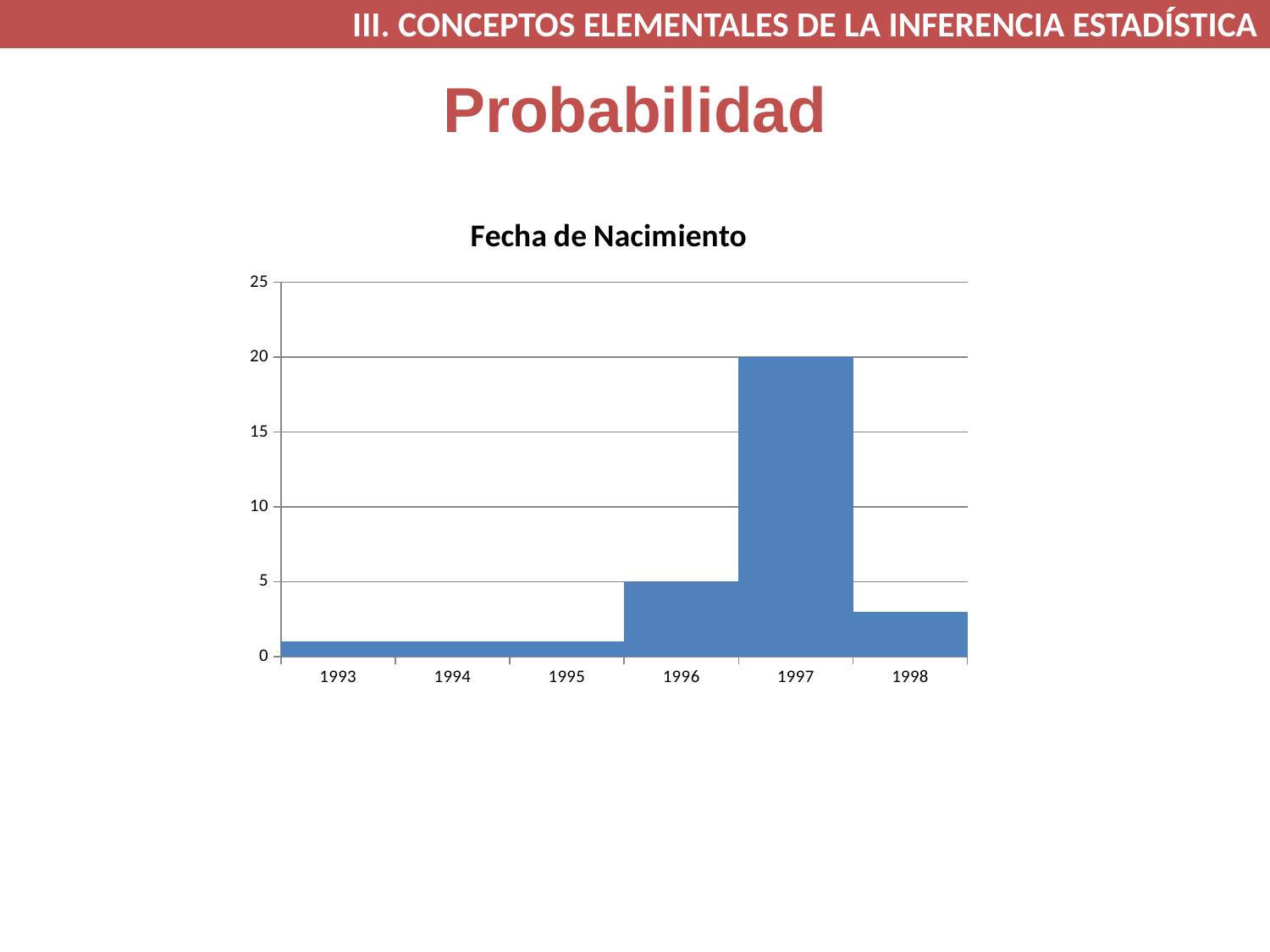

III. CONCEPTOS ELEMENTALES DE LA INFERENCIA ESTADÍSTICA

# Probabilidad

### Chart: Fecha de Nacimiento

| Category | frecuencia absoluta |
|---|---|
| 1993 | 1.0 |
| 1994 | 1.0 |
| 1995 | 1.0 |
| 1996 | 5.0 |
| 1997 | 20.0 |
| 1998 | 3.0 |